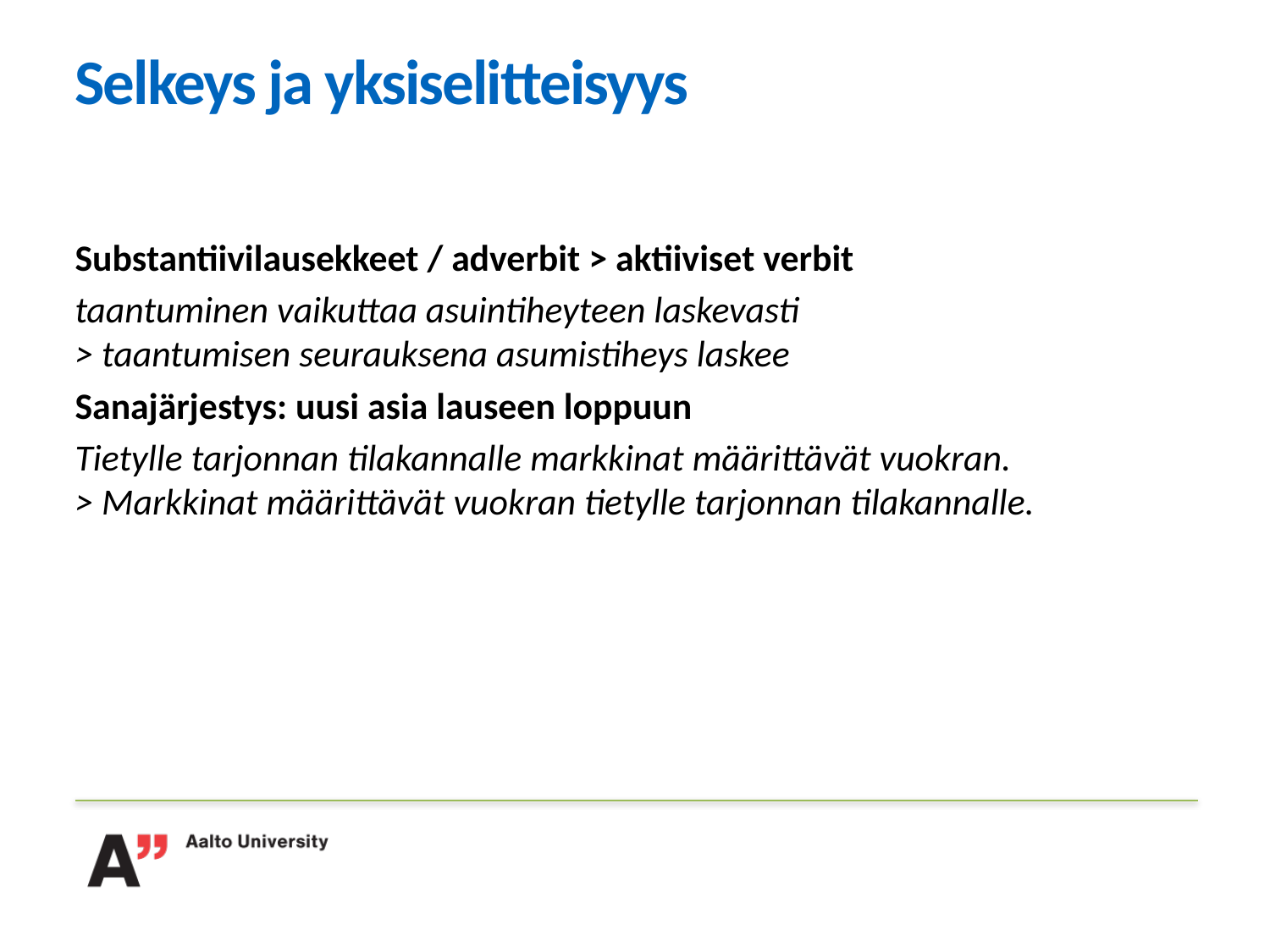

# Selkeys ja yksiselitteisyys
Substantiivilausekkeet / adverbit > aktiiviset verbit
taantuminen vaikuttaa asuintiheyteen laskevasti
> taantumisen seurauksena asumistiheys laskee
Sanajärjestys: uusi asia lauseen loppuun
Tietylle tarjonnan tilakannalle markkinat määrittävät vuokran.
> Markkinat määrittävät vuokran tietylle tarjonnan tilakannalle.